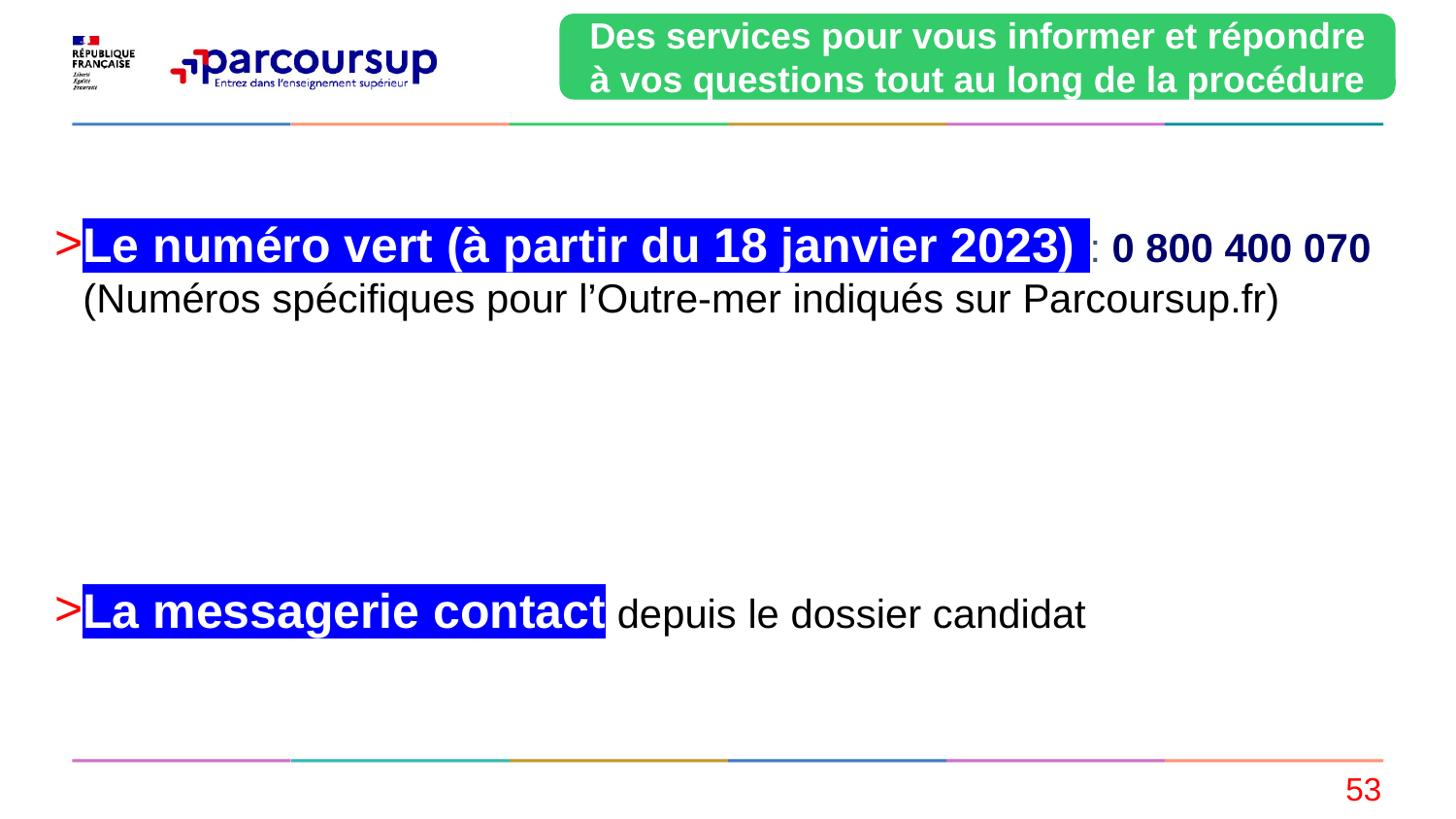

Des services pour vous informer et répondre à vos questions tout au long de la procédure

Le numéro vert (à partir du 18 janvier 2023) : 0 800 400 070 (Numéros spécifiques pour l’Outre-mer indiqués sur Parcoursup.fr)

La messagerie contact depuis le dossier candidat

53